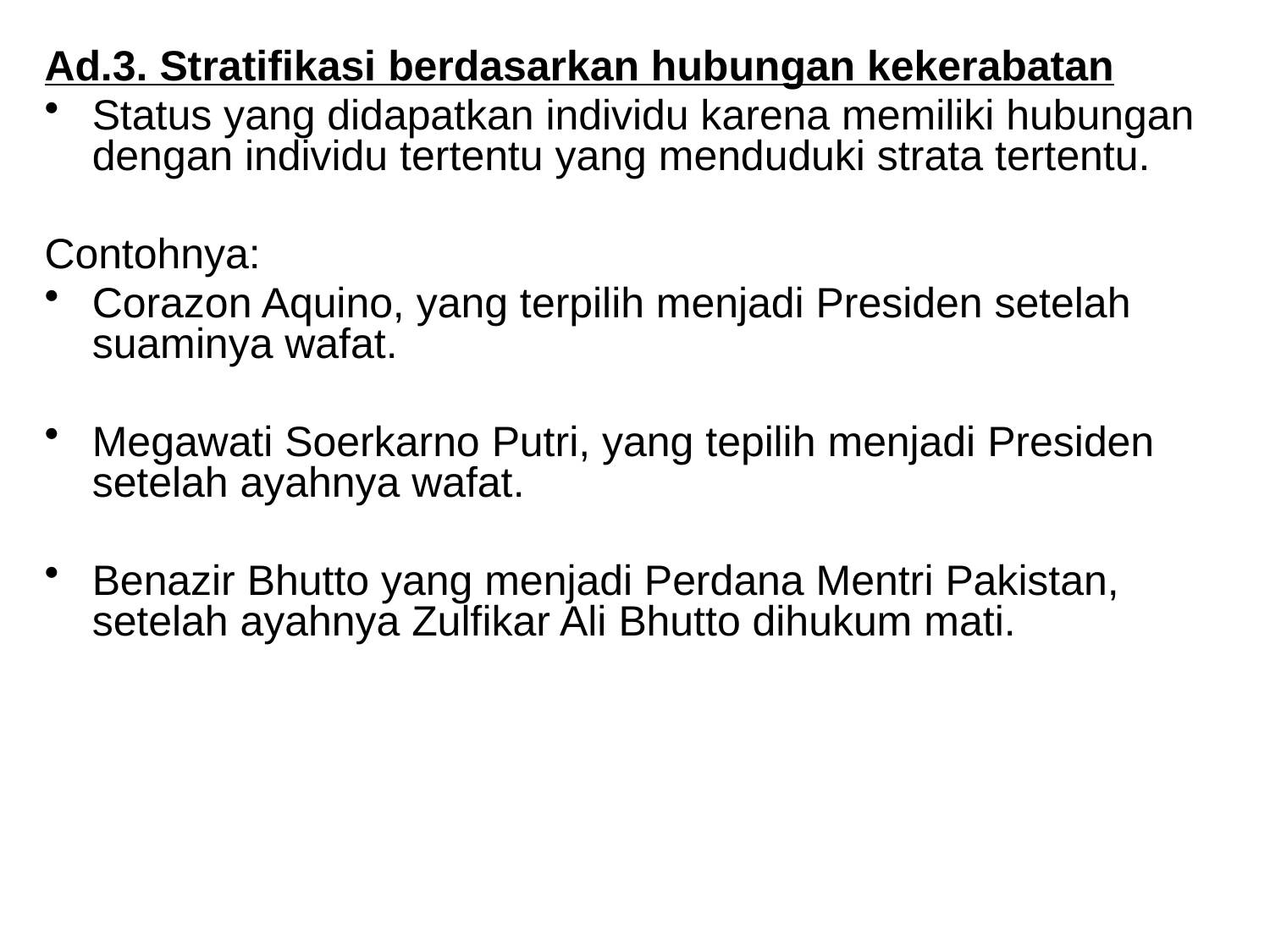

Ad.3. Stratifikasi berdasarkan hubungan kekerabatan
Status yang didapatkan individu karena memiliki hubungan dengan individu tertentu yang menduduki strata tertentu.

Contohnya:
Corazon Aquino, yang terpilih menjadi Presiden setelah suaminya wafat.

Megawati Soerkarno Putri, yang tepilih menjadi Presiden setelah ayahnya wafat.

Benazir Bhutto yang menjadi Perdana Mentri Pakistan, setelah ayahnya Zulfikar Ali Bhutto dihukum mati.